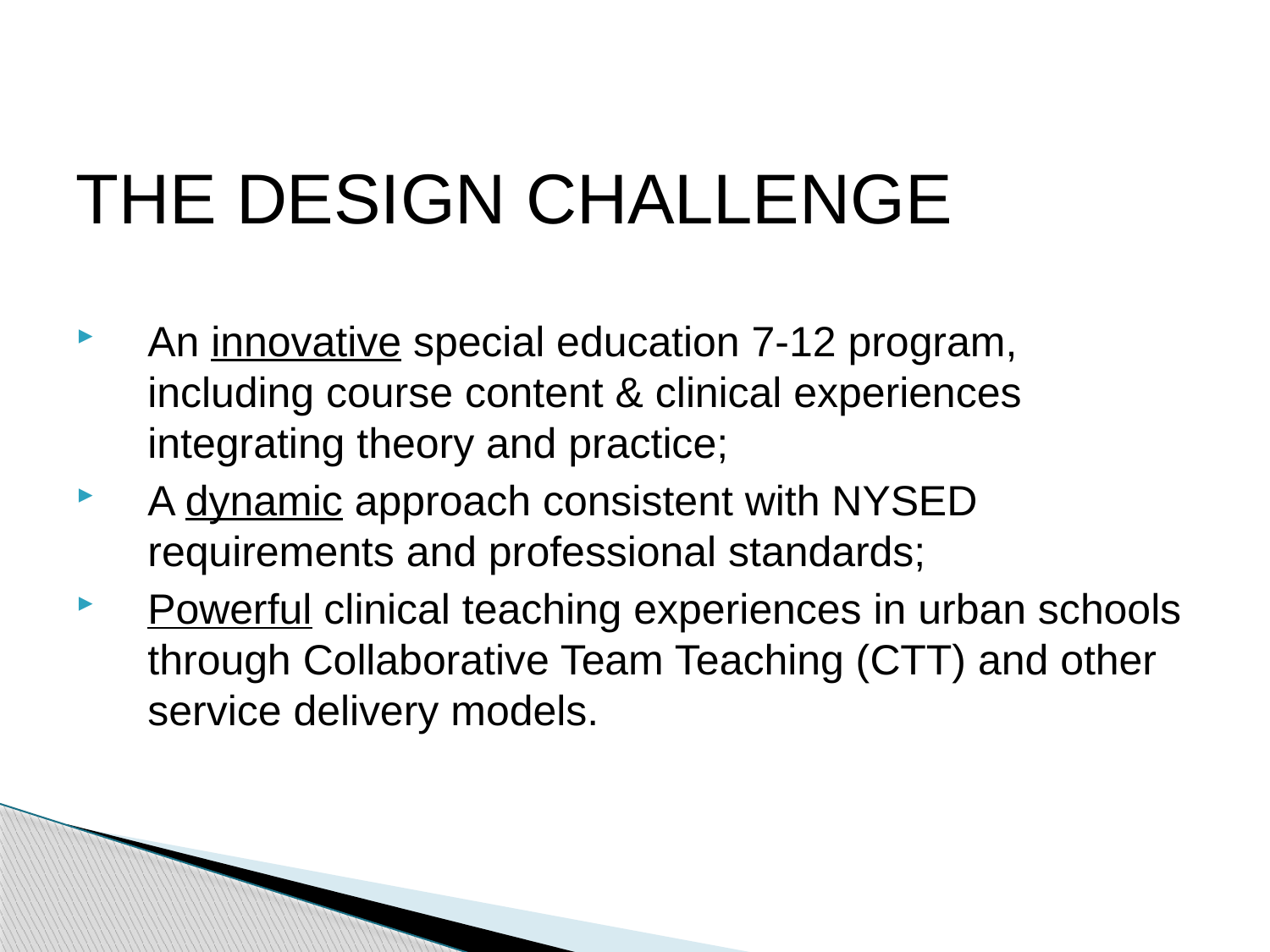

THE DESIGN CHALLENGE
An innovative special education 7-12 program, including course content & clinical experiences integrating theory and practice;
A dynamic approach consistent with NYSED requirements and professional standards;
Powerful clinical teaching experiences in urban schools through Collaborative Team Teaching (CTT) and other service delivery models.